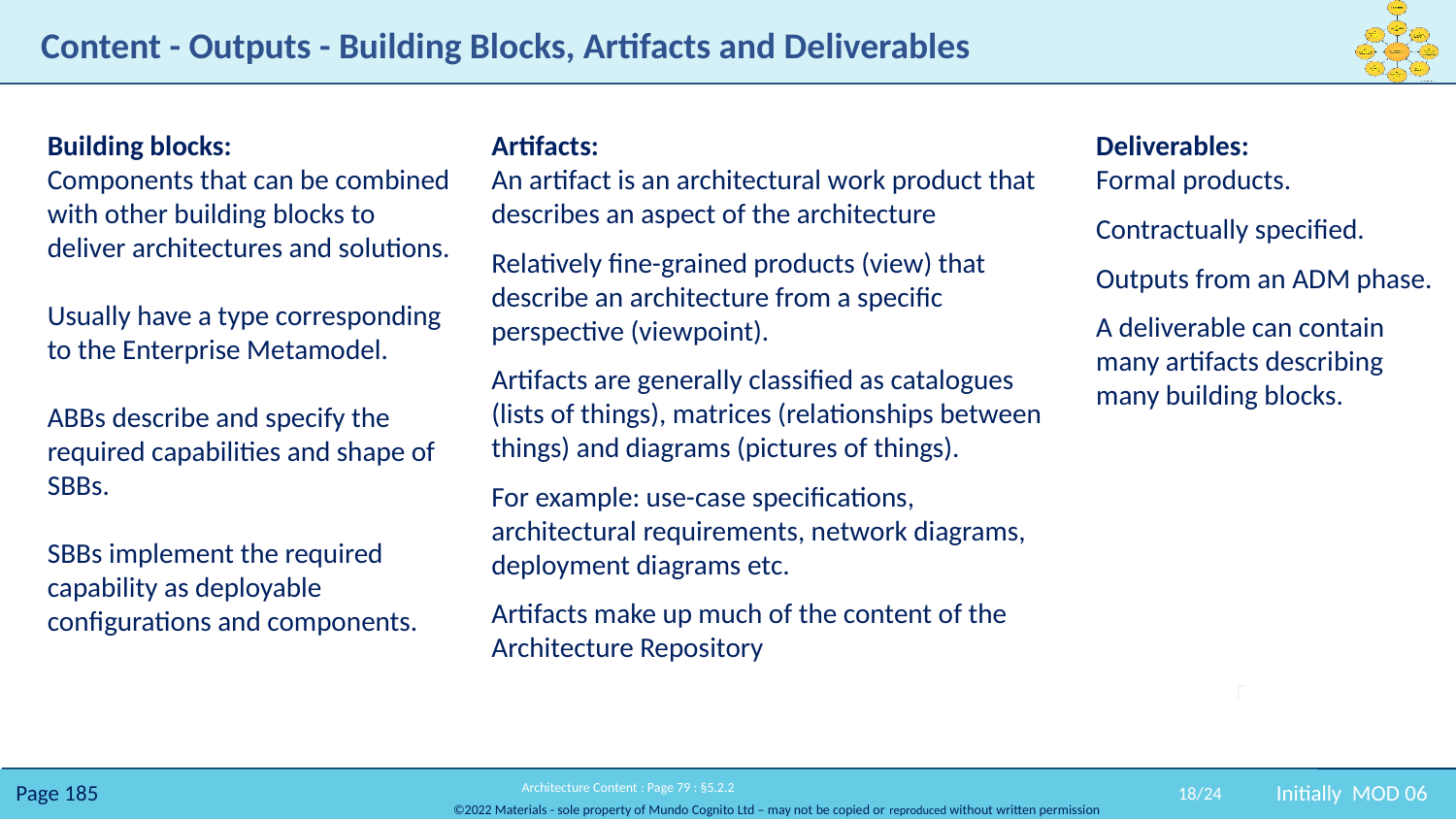

# Content - Outputs - Building Blocks, Artifacts and Deliverables
Building blocks:
Components that can be combined with other building blocks to deliver architectures and solutions.

Usually have a type corresponding to the Enterprise Metamodel.

ABBs describe and specify the required capabilities and shape of SBBs.

SBBs implement the required capability as deployable configurations and components.
Artifacts:
An artifact is an architectural work product that describes an aspect of the architecture
Relatively fine-grained products (view) that describe an architecture from a specific perspective (viewpoint).
Artifacts are generally classified as catalogues (lists of things), matrices (relationships between things) and diagrams (pictures of things).
For example: use-case specifications, architectural requirements, network diagrams, deployment diagrams etc.
Artifacts make up much of the content of the Architecture Repository

Deliverables:
Formal products.
Contractually specified.
Outputs from an ADM phase.
A deliverable can contain many artifacts describing many building blocks.

18/24
Initially  MOD 06
 Architecture Content : Page 79 : §5.2.2
Added this slide to give the right context for talking about content.